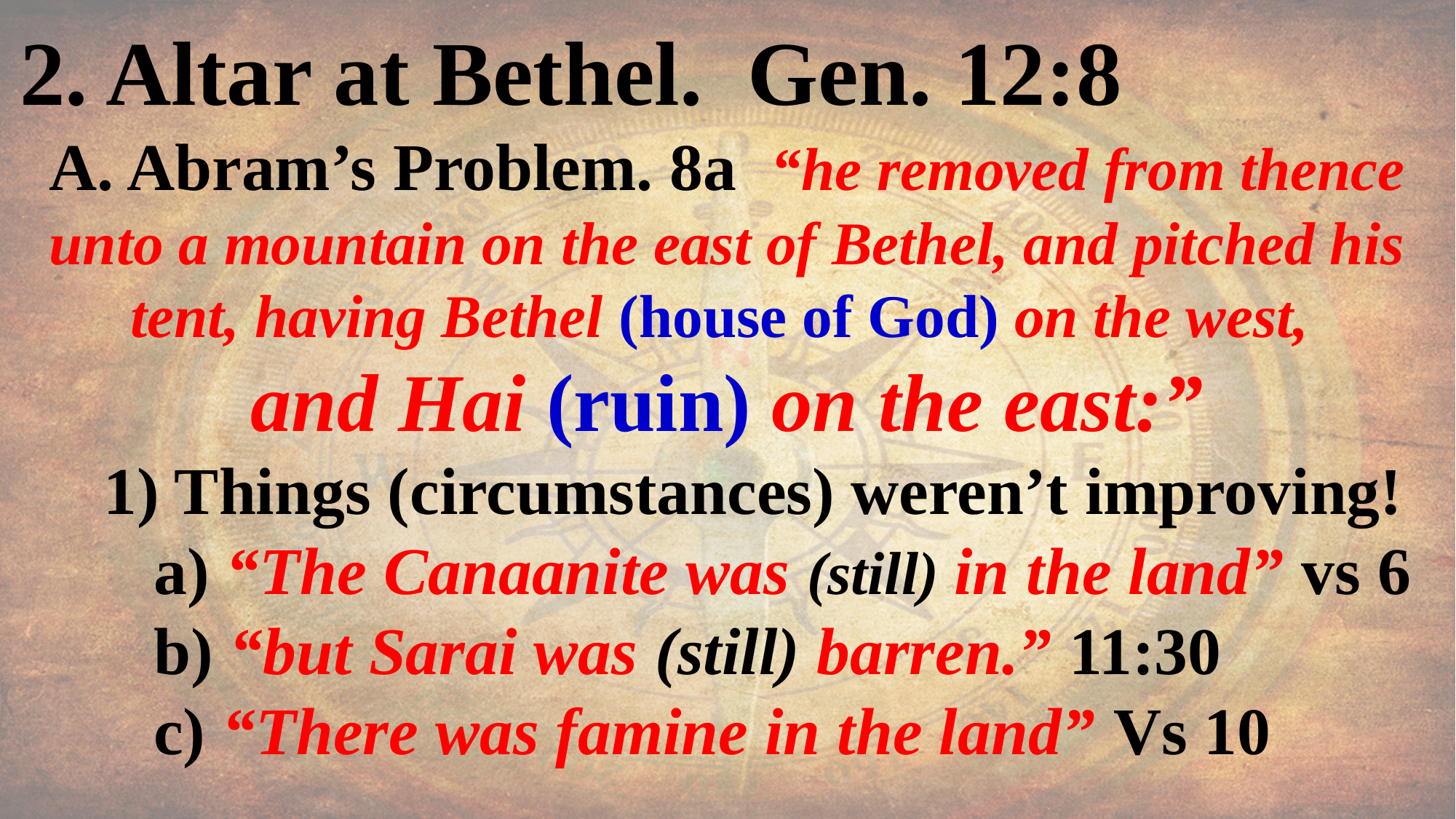

2. Altar at Bethel.  Gen. 12:8
A. Abram’s Problem. 8a  “he removed from thence unto a mountain on the east of Bethel, and pitched his tent, having Bethel (house of God) on the west,
and Hai (ruin) on the east:”
     1) Things (circumstances) weren’t improving!
        a) “The Canaanite was (still) in the land” vs 6
        b) “but Sarai was (still) barren.” 11:30
        c) “There was famine in the land” Vs 10